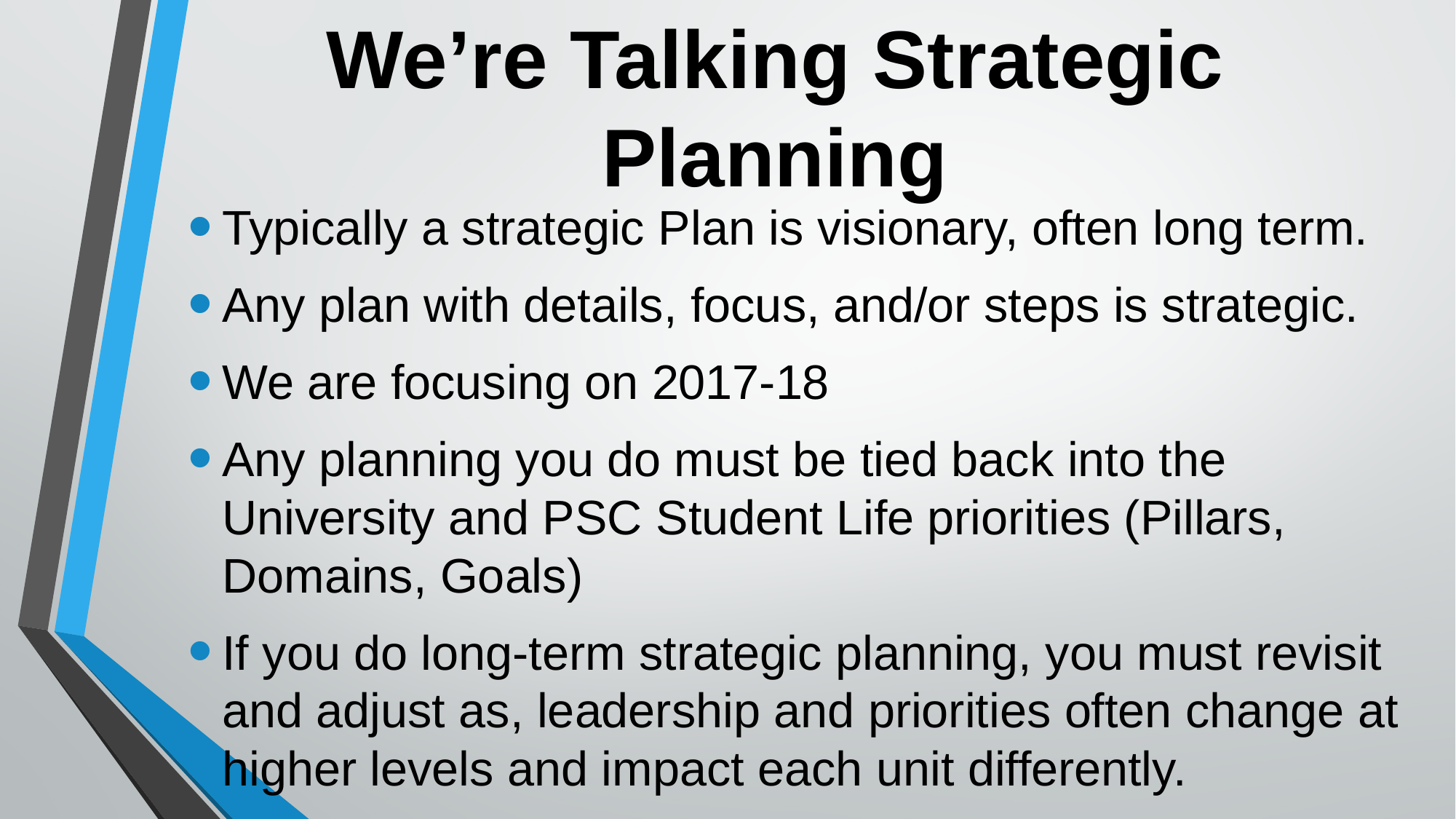

# We’re Talking Strategic Planning
Typically a strategic Plan is visionary, often long term.
Any plan with details, focus, and/or steps is strategic.
We are focusing on 2017-18
Any planning you do must be tied back into the University and PSC Student Life priorities (Pillars, Domains, Goals)
If you do long-term strategic planning, you must revisit and adjust as, leadership and priorities often change at higher levels and impact each unit differently.